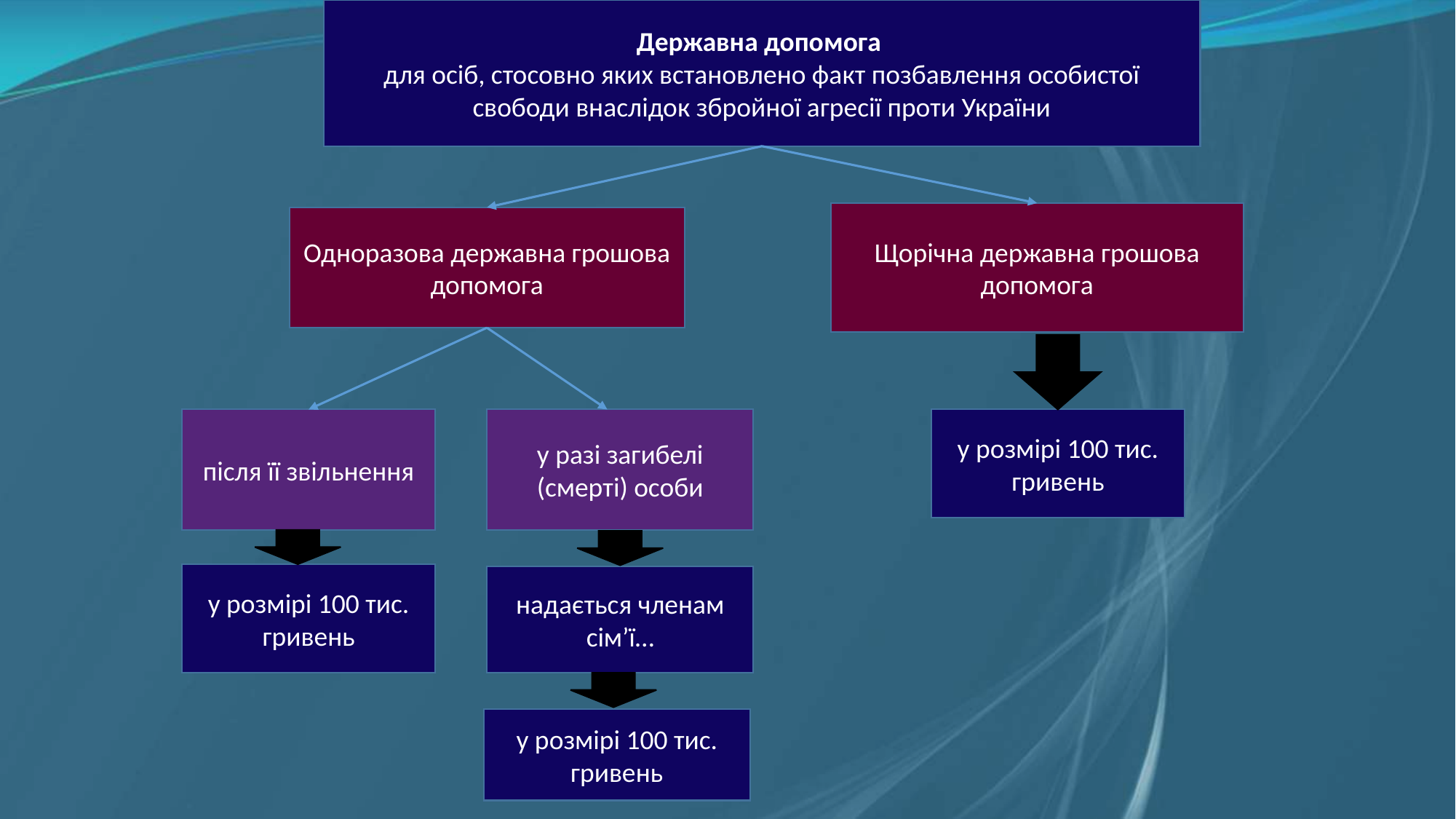

Державна допомога
для осіб, стосовно яких встановлено факт позбавлення особистої свободи внаслідок збройної агресії проти України
Щорічна державна грошова допомога
Одноразова державна грошова допомога

після її звільнення
у разі загибелі (смерті) особи
у розмірі 100 тис. гривень

у розмірі 100 тис. гривень
надається членам сім’ї…

у розмірі 100 тис. гривень